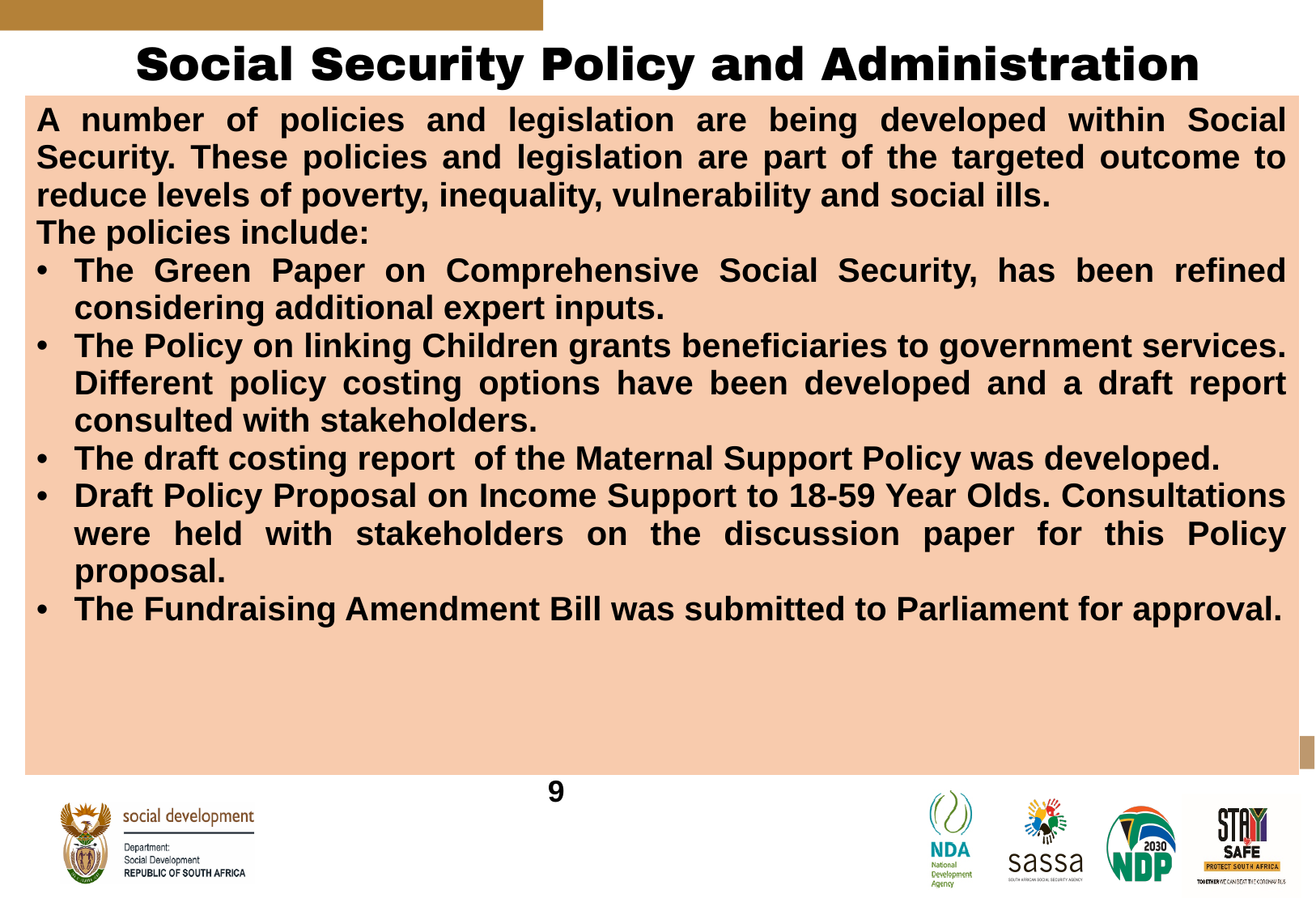

# Social Security Policy and Administration
| A number of policies and legislation are being developed within Social Security. These policies and legislation are part of the targeted outcome to reduce levels of poverty, inequality, vulnerability and social ills. The policies include: The Green Paper on Comprehensive Social Security, has been refined considering additional expert inputs. The Policy on linking Children grants beneficiaries to government services. Different policy costing options have been developed and a draft report consulted with stakeholders. The draft costing report of the Maternal Support Policy was developed. Draft Policy Proposal on Income Support to 18-59 Year Olds. Consultations were held with stakeholders on the discussion paper for this Policy proposal. The Fundraising Amendment Bill was submitted to Parliament for approval. |
| --- |
9